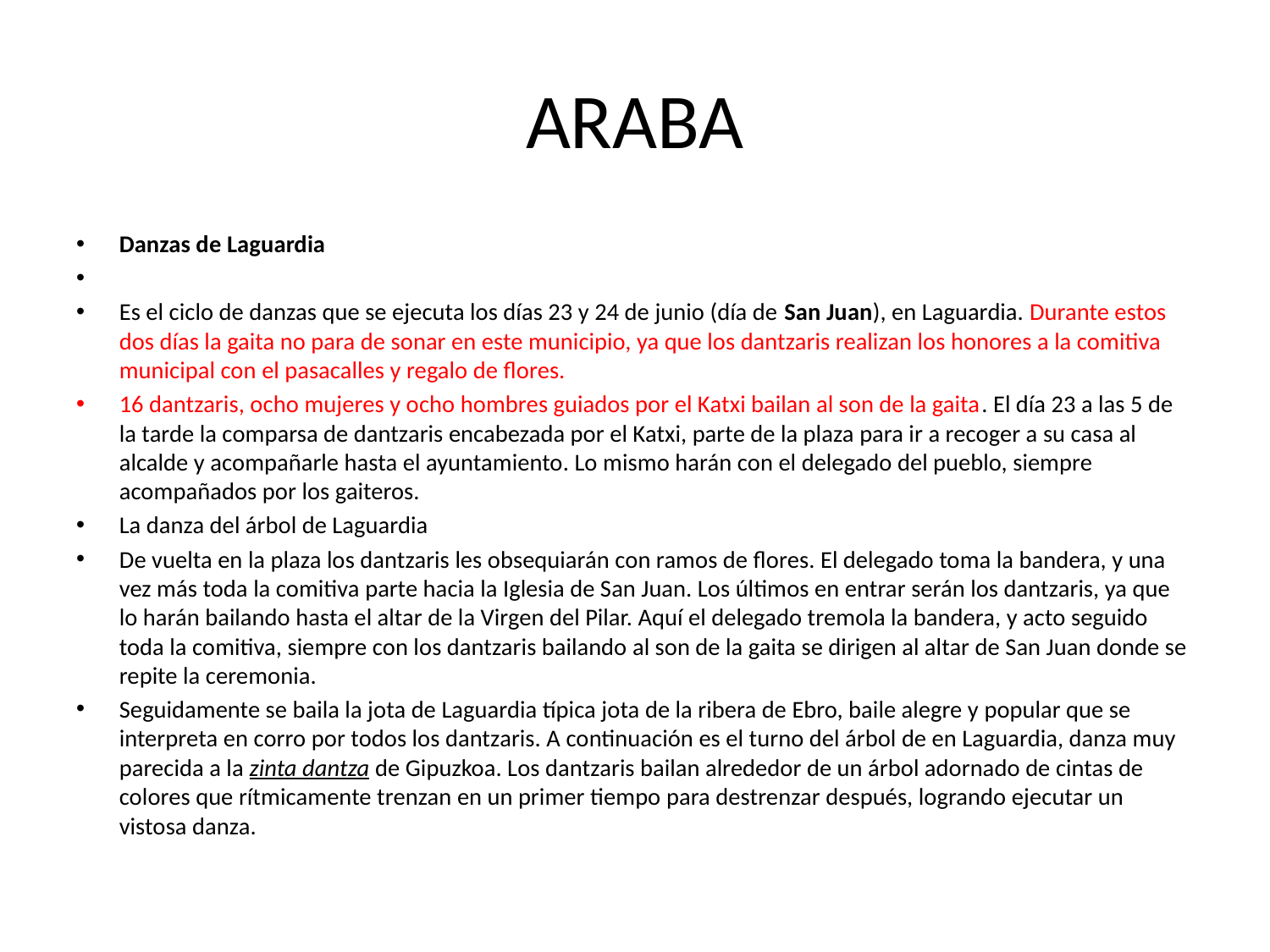

# ARABA
Danzas de Laguardia

Es el ciclo de danzas que se ejecuta los días 23 y 24 de junio (día de San Juan), en Laguardia. Durante estos dos días la gaita no para de sonar en este municipio, ya que los dantzaris realizan los honores a la comitiva municipal con el pasacalles y regalo de flores.
16 dantzaris, ocho mujeres y ocho hombres guiados por el Katxi bailan al son de la gaita. El día 23 a las 5 de la tarde la comparsa de dantzaris encabezada por el Katxi, parte de la plaza para ir a recoger a su casa al alcalde y acompañarle hasta el ayuntamiento. Lo mismo harán con el delegado del pueblo, siempre acompañados por los gaiteros.
La danza del árbol de Laguardia
De vuelta en la plaza los dantzaris les obsequiarán con ramos de flores. El delegado toma la bandera, y una vez más toda la comitiva parte hacia la Iglesia de San Juan. Los últimos en entrar serán los dantzaris, ya que lo harán bailando hasta el altar de la Virgen del Pilar. Aquí el delegado tremola la bandera, y acto seguido toda la comitiva, siempre con los dantzaris bailando al son de la gaita se dirigen al altar de San Juan donde se repite la ceremonia.
Seguidamente se baila la jota de Laguardia típica jota de la ribera de Ebro, baile alegre y popular que se interpreta en corro por todos los dantzaris. A continuación es el turno del árbol de en Laguardia, danza muy parecida a la zinta dantza de Gipuzkoa. Los dantzaris bailan alrededor de un árbol adornado de cintas de colores que rítmicamente trenzan en un primer tiempo para destrenzar después, logrando ejecutar un vistosa danza.